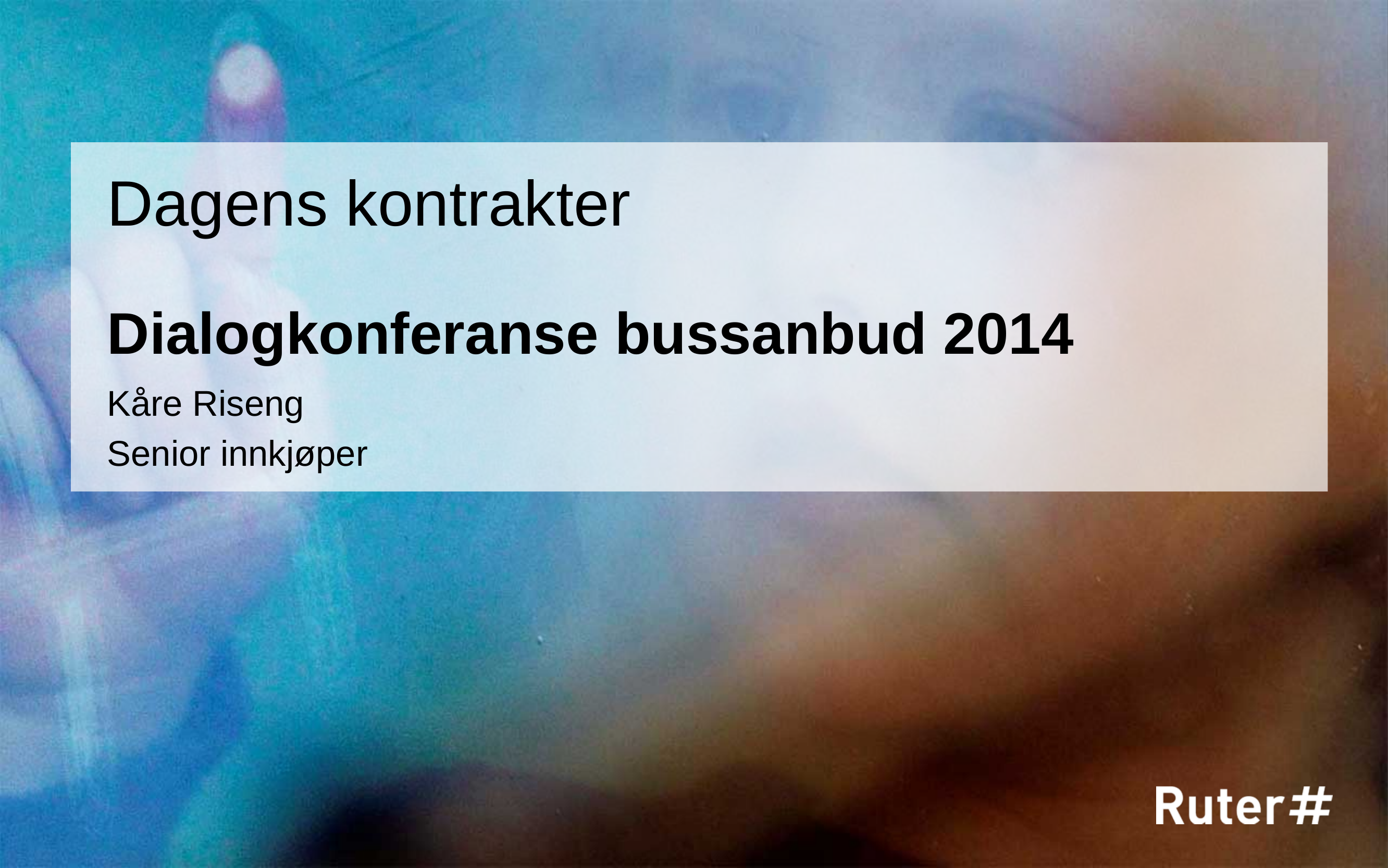

Dagens kontrakter
# Dialogkonferanse bussanbud 2014
Kåre Riseng
Senior innkjøper